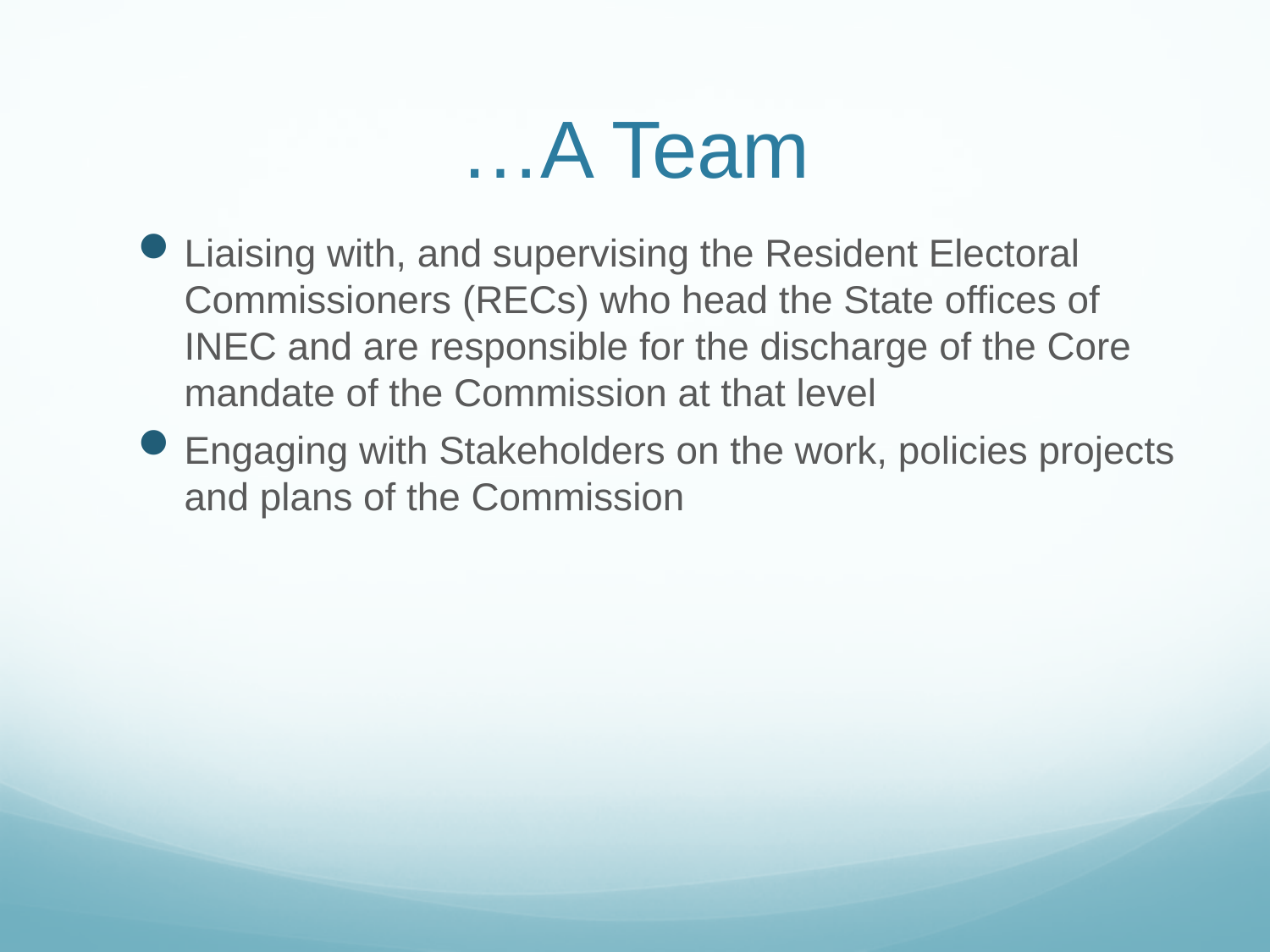

# …A Team
Liaising with, and supervising the Resident Electoral Commissioners (RECs) who head the State offices of INEC and are responsible for the discharge of the Core mandate of the Commission at that level
Engaging with Stakeholders on the work, policies projects and plans of the Commission